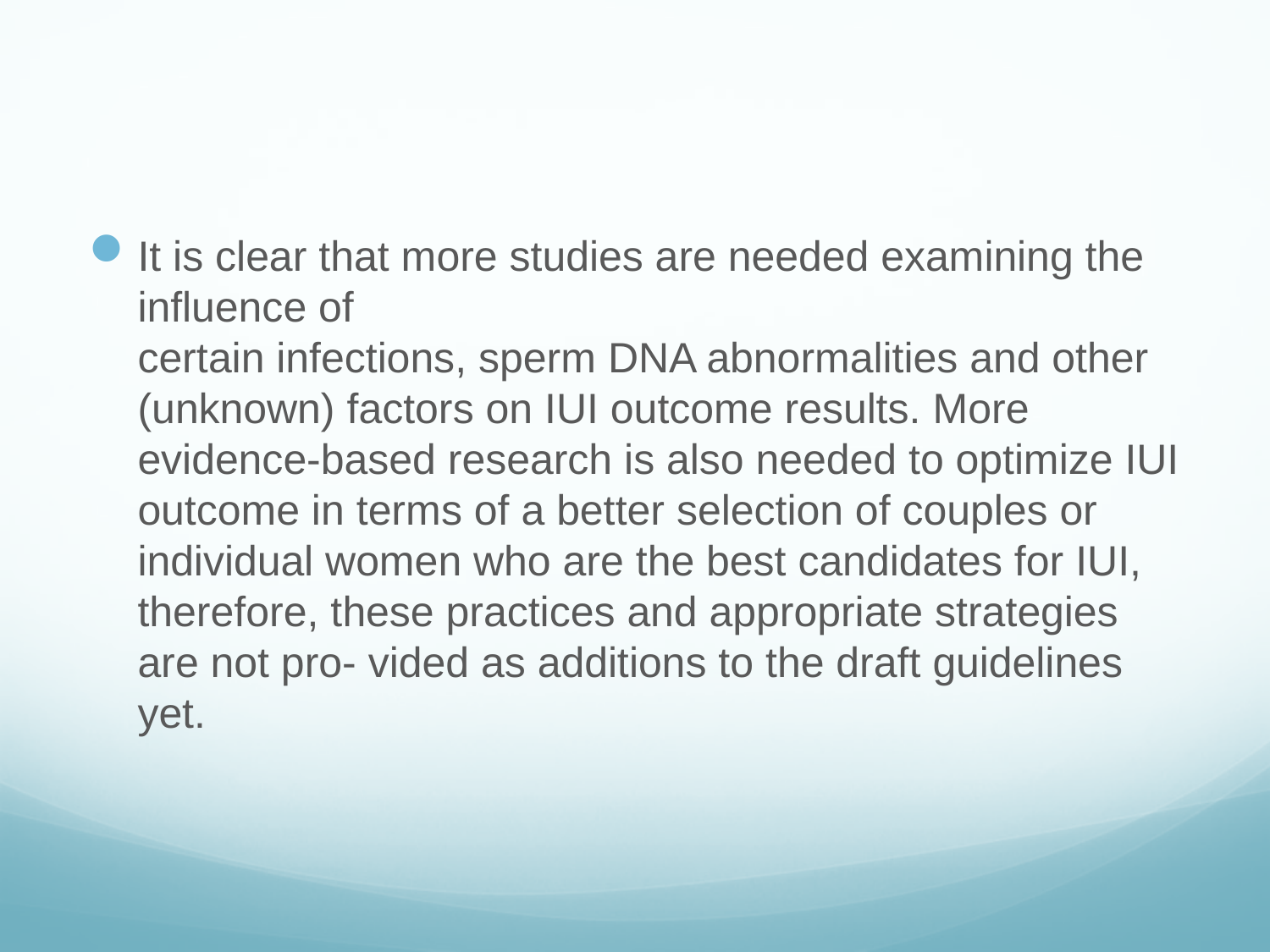

#
It is clear that more studies are needed examining the influence of
certain infections, sperm DNA abnormalities and other (unknown) factors on IUI outcome results. More evidence-based research is also needed to optimize IUI outcome in terms of a better selection of couples or individual women who are the best candidates for IUI, therefore, these practices and appropriate strategies are not pro- vided as additions to the draft guidelines yet.